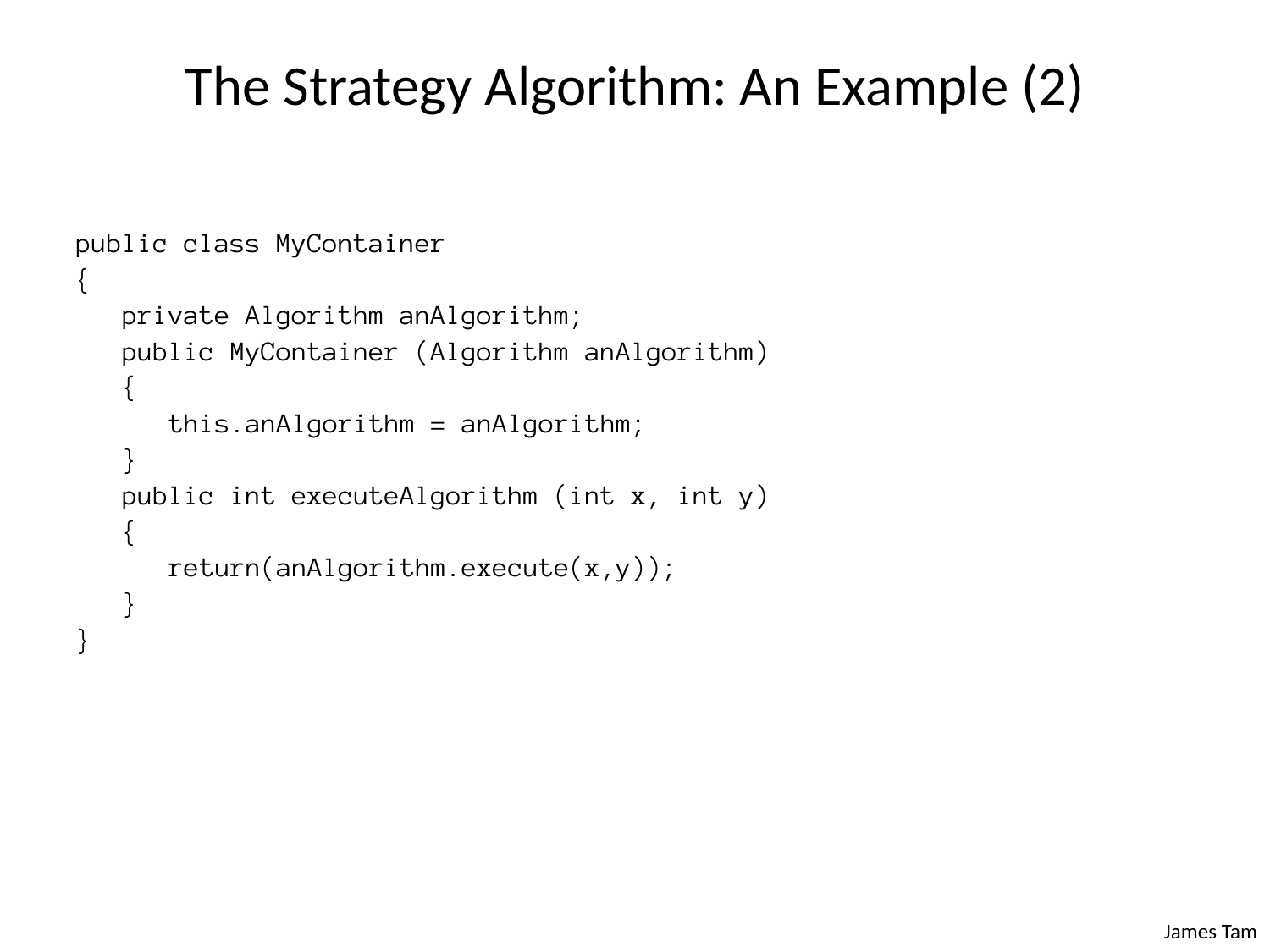

# The Strategy Algorithm: An Example (2)
public class MyContainer
{
   private Algorithm anAlgorithm;
   public MyContainer (Algorithm anAlgorithm)
   {
      this.anAlgorithm = anAlgorithm;
   }
   public int executeAlgorithm (int x, int y)
   {
      return(anAlgorithm.execute(x,y));
   }
}